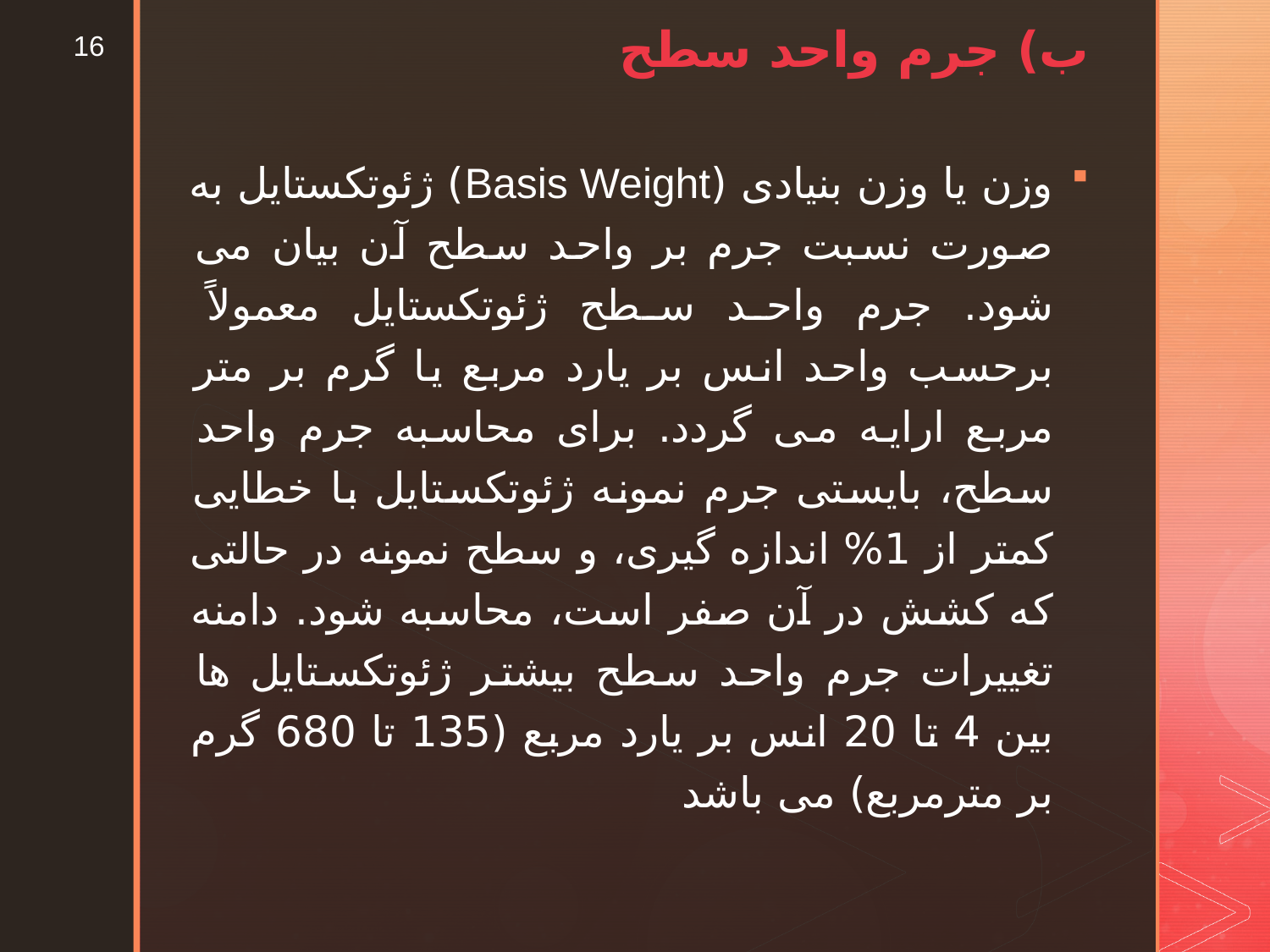

ب) جرم واحد سطح
16
وزن یا وزن بنیادی (Basis Weight) ژئوتکستایل به صورت نسبت جرم بر واحد سطح آن بیان می شود. جرم واحد سطح ژئوتکستایل معمولاً برحسب واحد انس بر یارد مربع یا گرم بر متر مربع ارایه می گردد. برای محاسبه جرم واحد سطح، بایستی جرم نمونه ژئوتکستایل با خطایی کمتر از 1% اندازه گیری، و سطح نمونه در حالتی که کشش در آن صفر است، محاسبه شود. دامنه تغییرات جرم واحد سطح بیشتر ژئوتکستایل ها بین 4 تا 20 انس بر یارد مربع (135 تا 680 گرم بر مترمربع) می باشد